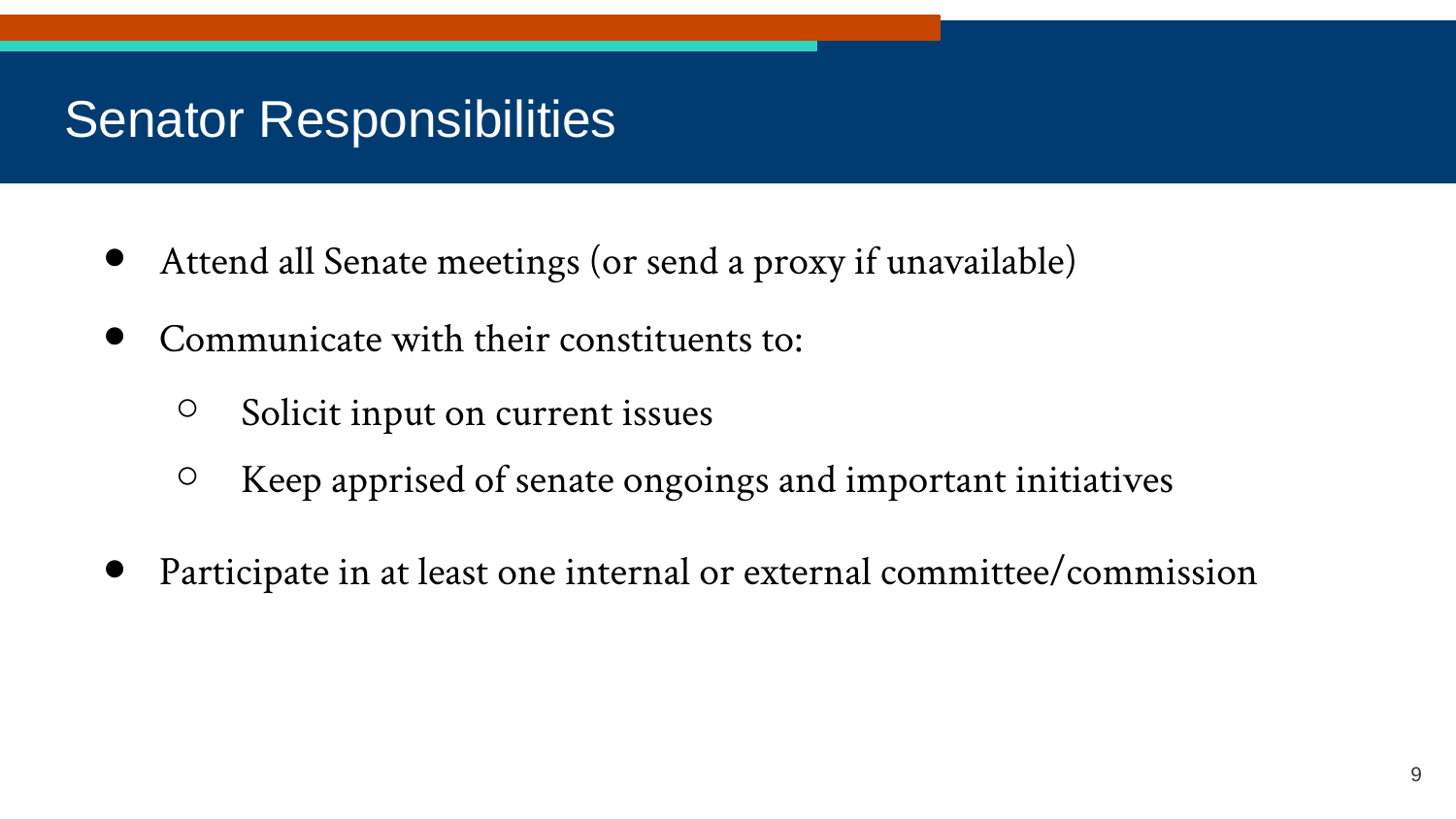

# Senator Responsibilities
Attend all Senate meetings (or send a proxy if unavailable)
Communicate with their constituents to:

 Solicit input on current issues
 Keep apprised of senate ongoings and important initiatives
Participate in at least one internal or external committee/commission
9